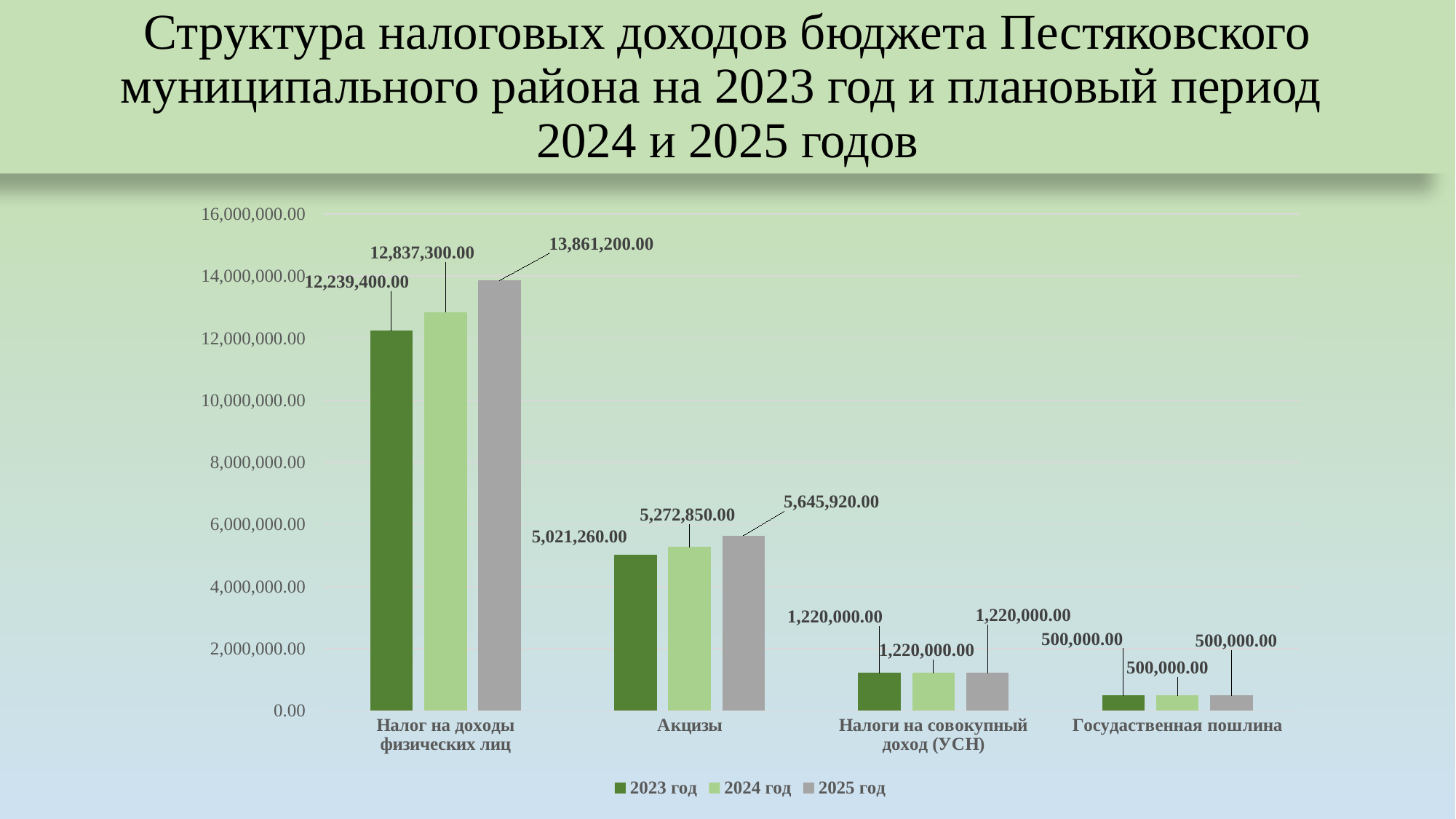

# Структура налоговых доходов бюджета Пестяковского муниципального района на 2023 год и плановый период 2024 и 2025 годов

### Chart

| Category | 2023 год | 2024 год | 2025 год |
|---|---|---|---|
| Налог на доходы физических лиц | 12239400.0 | 12837300.0 | 13861200.0 |
| Акцизы | 5021260.0 | 5272850.0 | 5645920.0 |
| Налоги на совокупный доход (УСН) | 1220000.0 | 1220000.0 | 1220000.0 |
| Госудаственная пошлина | 500000.0 | 500000.0 | 500000.0 |